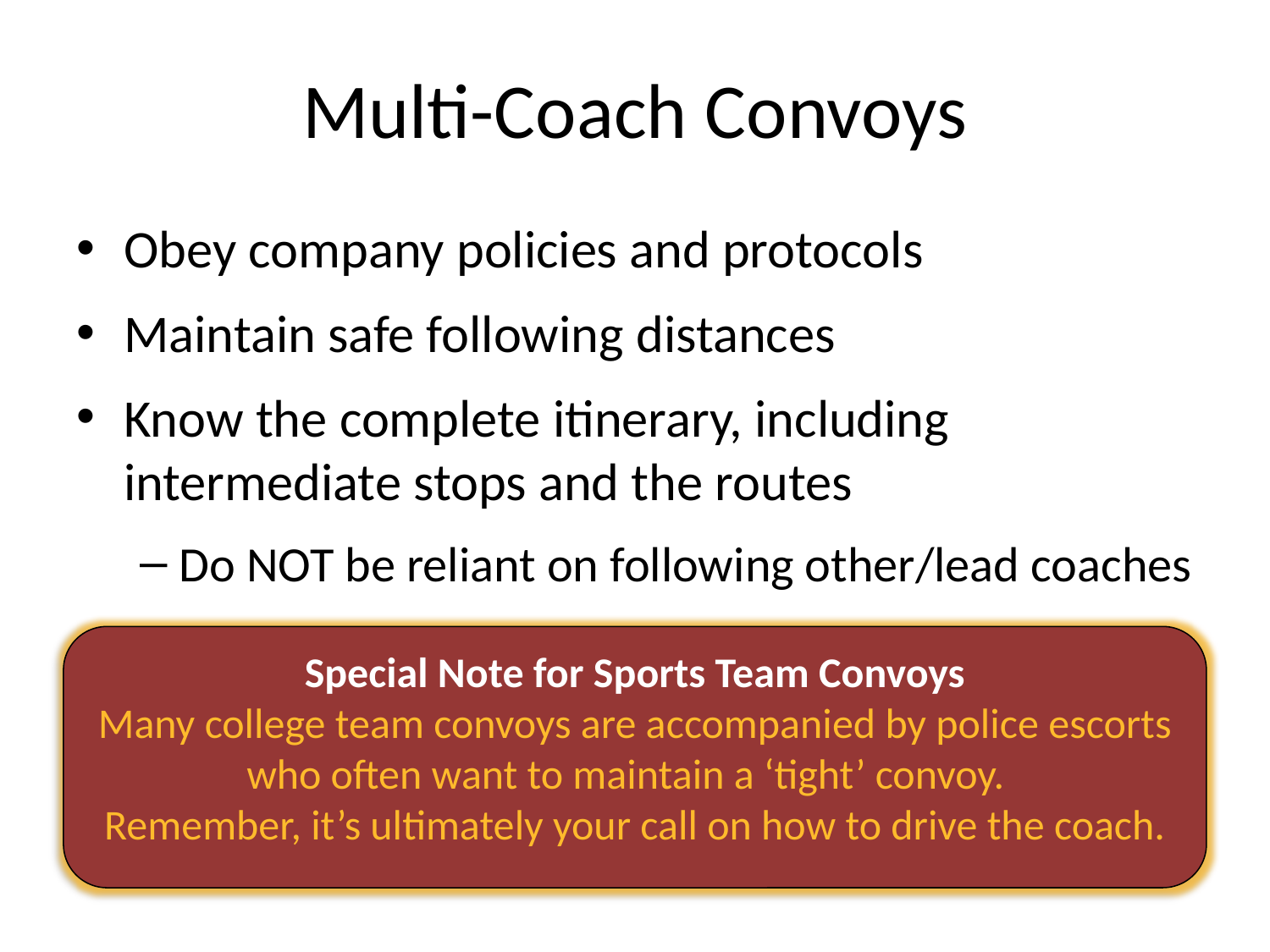

# Multi-Coach Convoys
Obey company policies and protocols
Maintain safe following distances
Know the complete itinerary, including intermediate stops and the routes
Do NOT be reliant on following other/lead coaches

Special Note for Sports Team Convoys
Many college team convoys are accompanied by police escorts who often want to maintain a ‘tight’ convoy.
Remember, it’s ultimately your call on how to drive the coach.